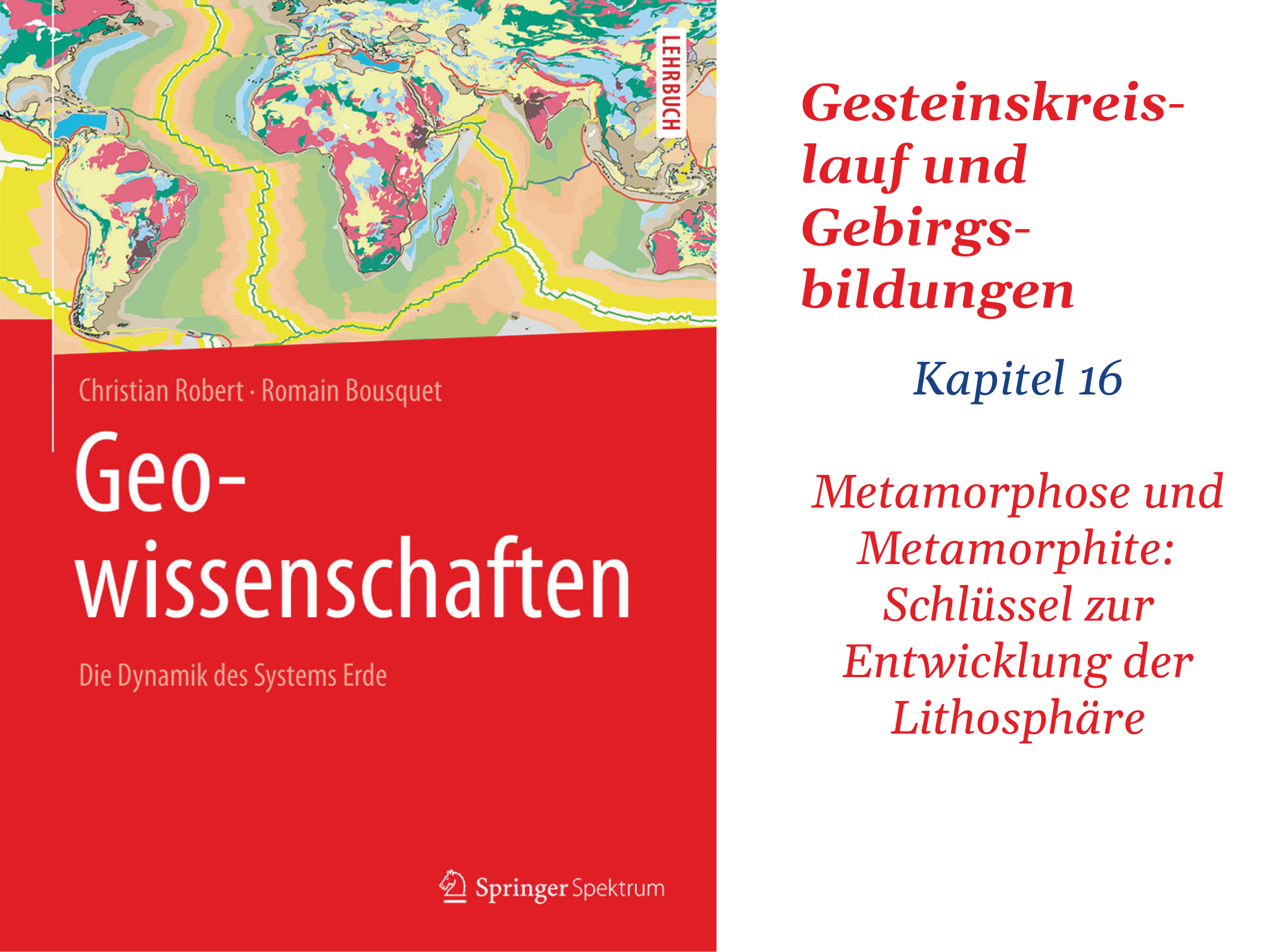

# Gesteinskreis-lauf und Gebirgs-bildungen
Kapitel 16

Metamorphose und Metamorphite: Schlüssel zur Entwicklung der Lithosphäre